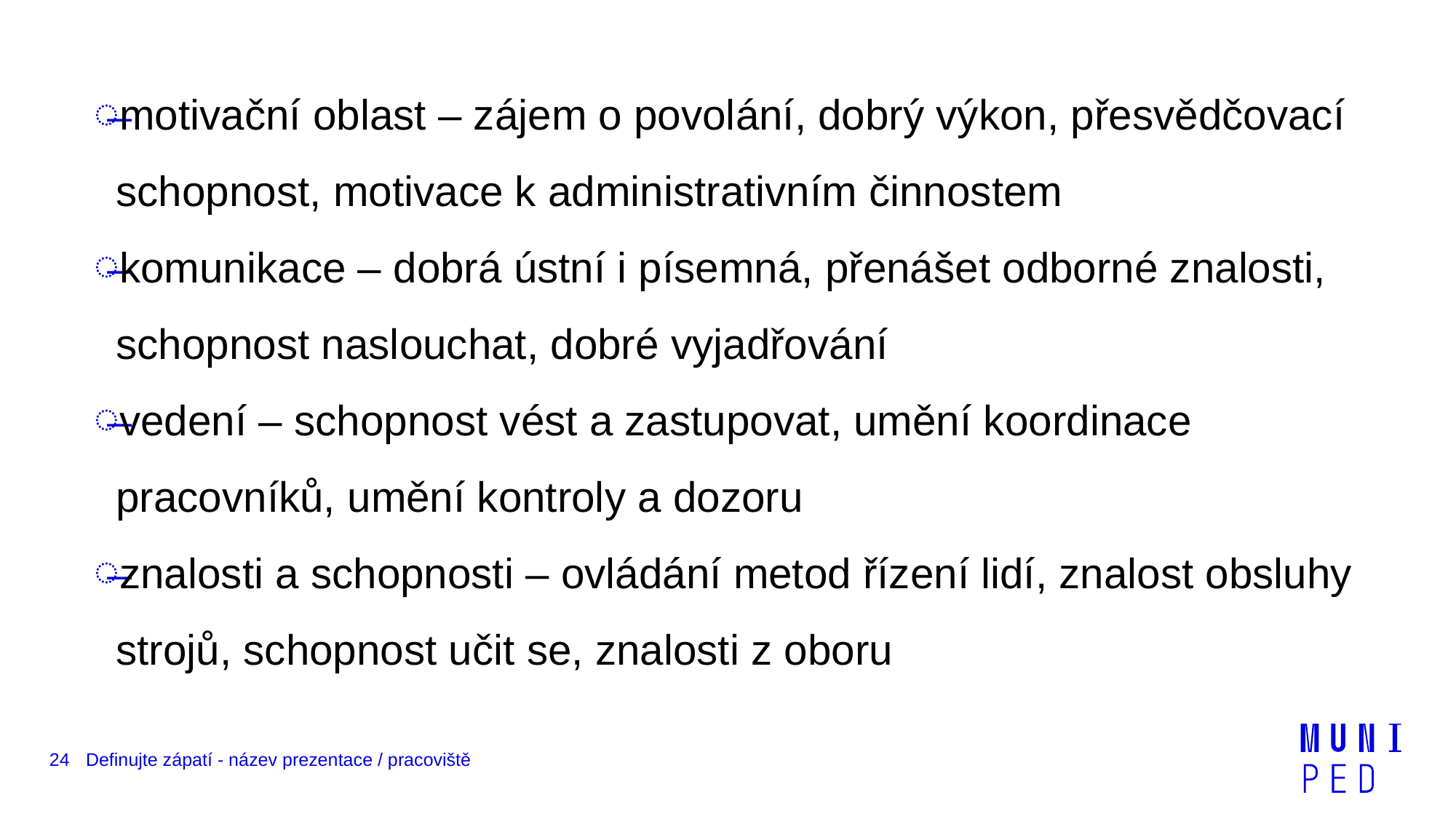

motivační oblast – zájem o povolání, dobrý výkon, přesvědčovací schopnost, motivace k administrativním činnostem
komunikace – dobrá ústní i písemná, přenášet odborné znalosti, schopnost naslouchat, dobré vyjadřování
vedení – schopnost vést a zastupovat, umění koordinace pracovníků, umění kontroly a dozoru
znalosti a schopnosti – ovládání metod řízení lidí, znalost obsluhy strojů, schopnost učit se, znalosti z oboru

24
Definujte zápatí - název prezentace / pracoviště